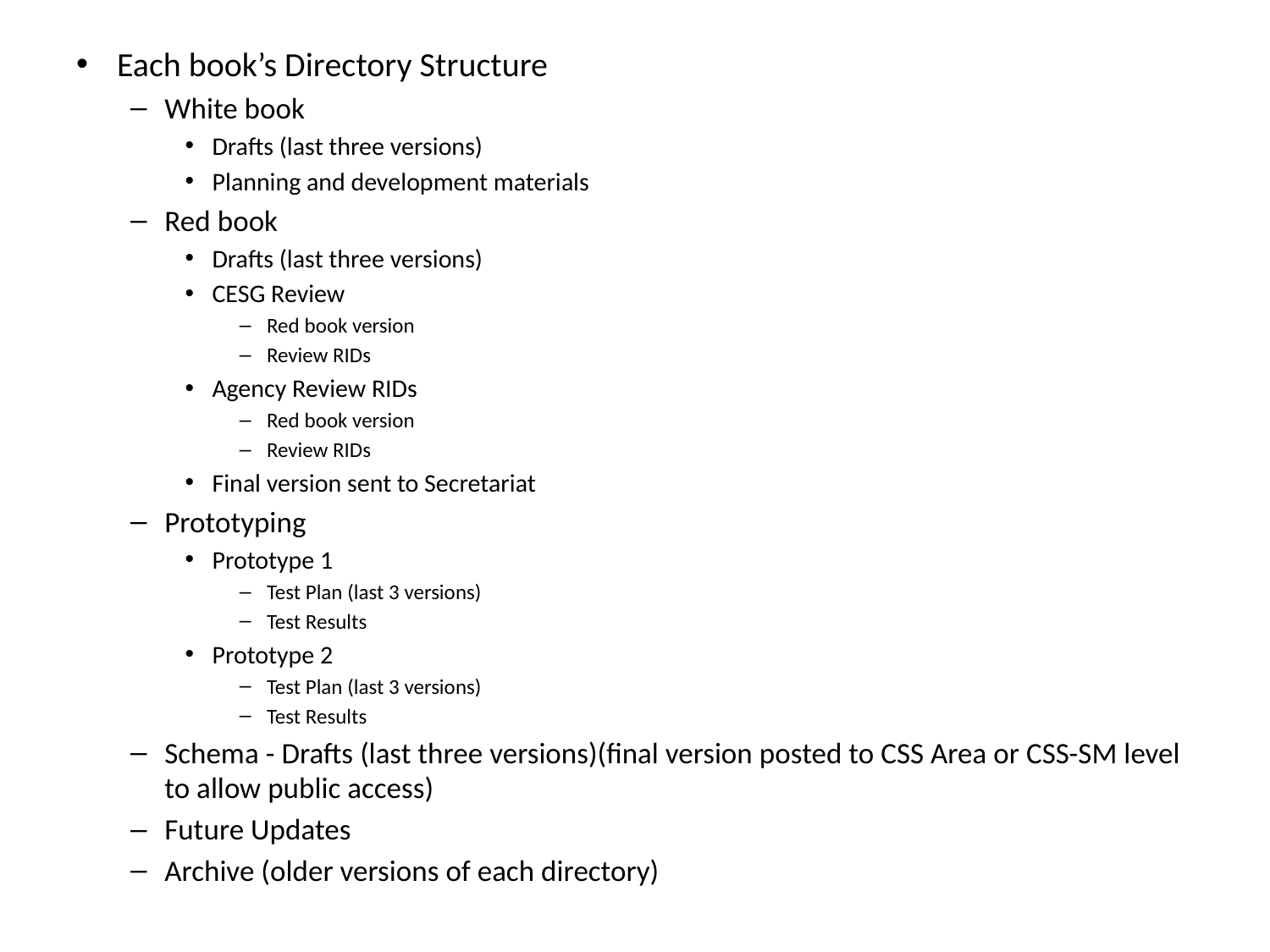

Each book’s Directory Structure
White book
Drafts (last three versions)
Planning and development materials
Red book
Drafts (last three versions)
CESG Review
Red book version
Review RIDs
Agency Review RIDs
Red book version
Review RIDs
Final version sent to Secretariat
Prototyping
Prototype 1
Test Plan (last 3 versions)
Test Results
Prototype 2
Test Plan (last 3 versions)
Test Results
Schema - Drafts (last three versions)(final version posted to CSS Area or CSS-SM level to allow public access)
Future Updates
Archive (older versions of each directory)